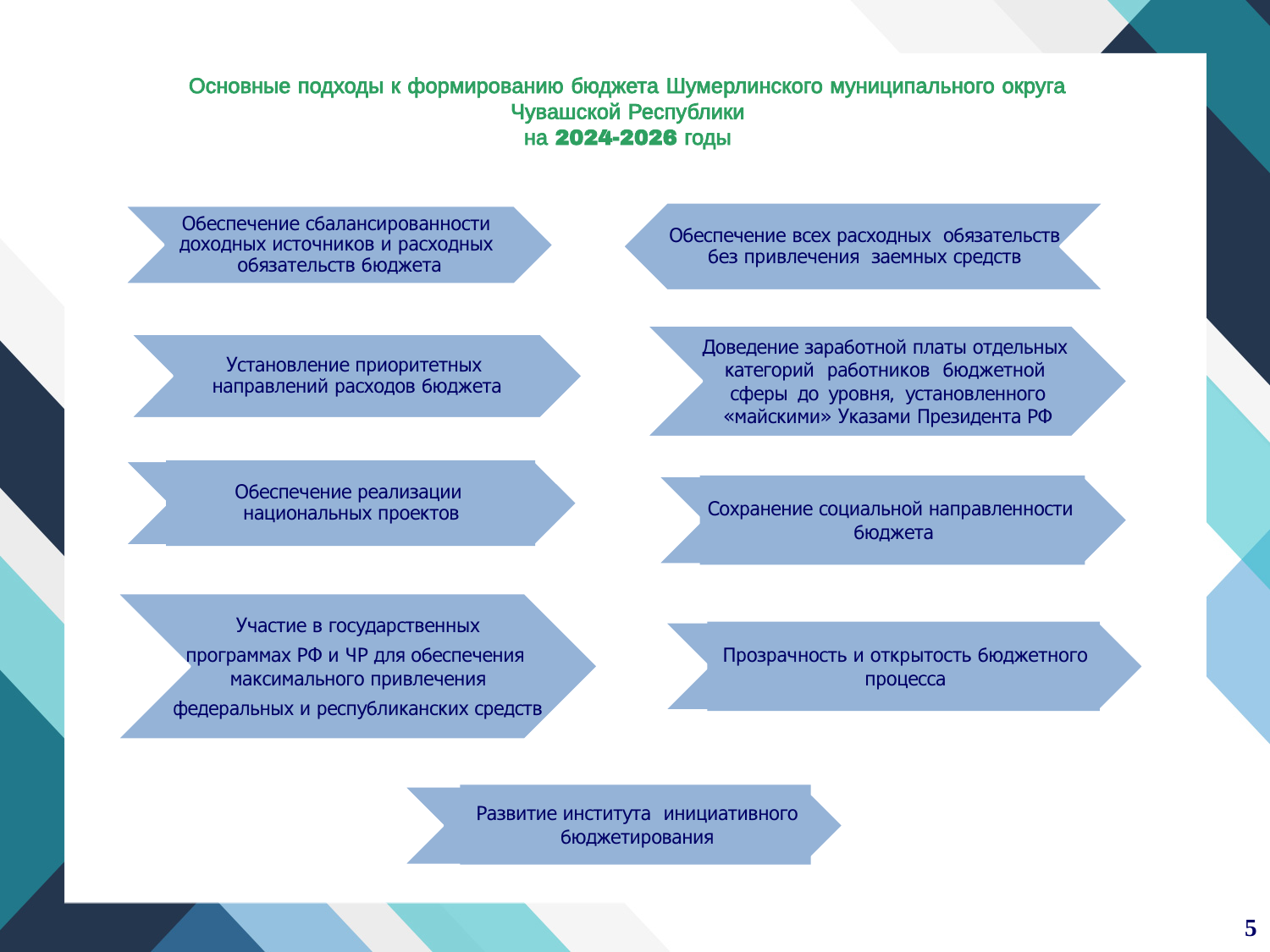

# Основные подходы к формированию бюджета Шумерлинского муниципального округа Чувашской Республики на 2024-2026 годы
Обеспечение всех расходных  обязательств без привлечения  заемных средств
Обеспечение сбалансированности  доходных источников и расходных  обязательств бюджета

Доведение заработной платы отдельных  категорий работников бюджетной  сферы до уровня, установленного
«майскими» Указами Президента РФ
Установление приоритетных  направлений расходов бюджета

Обеспечение реализации  национальных проектов

Сохранение социальной направленности  бюджета

Участие в государственных
программах РФ и ЧР для обеспечения  максимального привлечения
федеральных и республиканских средств

Прозрачность и открытость бюджетного
процесса
Развитие института инициативного
бюджетирования

5